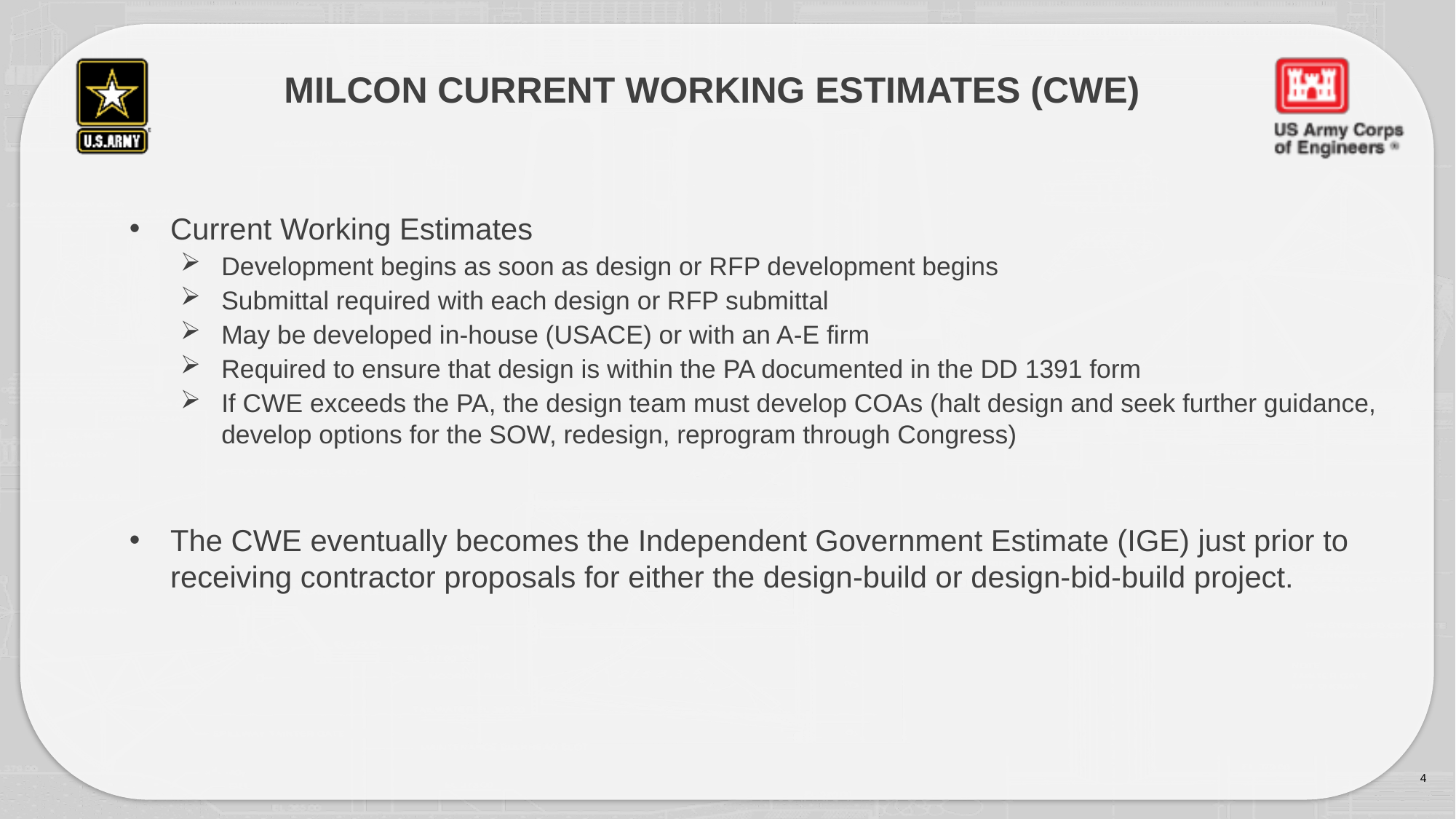

# MILCON Current working estimates (cwe)
Current Working Estimates
Development begins as soon as design or RFP development begins
Submittal required with each design or RFP submittal
May be developed in-house (USACE) or with an A-E firm
Required to ensure that design is within the PA documented in the DD 1391 form
If CWE exceeds the PA, the design team must develop COAs (halt design and seek further guidance, develop options for the SOW, redesign, reprogram through Congress)

The CWE eventually becomes the Independent Government Estimate (IGE) just prior to receiving contractor proposals for either the design-build or design-bid-build project.

4